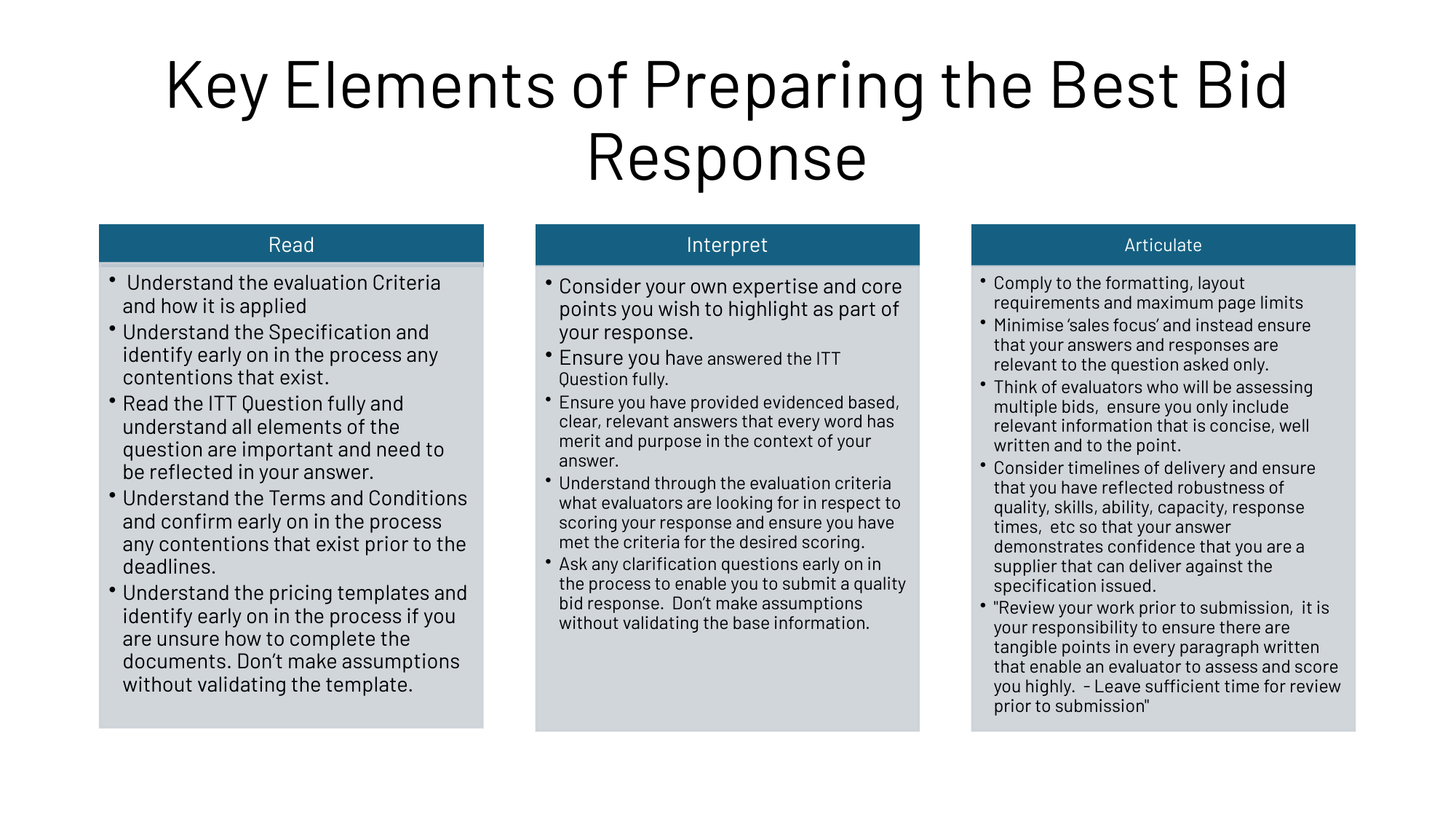

# Key Elements of Preparing the Best Bid Response
Read
 Understand the evaluation Criteria and how it is applied
Understand the Specification and identify early on in the process any contentions that exist.
Read the ITT Question fully and understand all elements of the question are important and need to be reflected in your answer.
Understand the Terms and Conditions and confirm early on in the process any contentions that exist prior to the deadlines.
Understand the pricing templates and identify early on in the process if you are unsure how to complete the documents. Don’t make assumptions without validating the template.
Interpret
Consider your own expertise and core points you wish to highlight as part of your response.
Ensure you have answered the ITT Question fully.
Ensure you have provided evidenced based, clear, relevant answers that every word has merit and purpose in the context of your answer.
Understand through the evaluation criteria what evaluators are looking for in respect to scoring your response and ensure you have met the criteria for the desired scoring.
Ask any clarification questions early on in the process to enable you to submit a quality bid response.  Don’t make assumptions without validating the base information.
Articulate
Comply to the formatting, layout requirements and maximum page limits
Minimise ‘sales focus’ and instead ensure that your answers and responses are relevant to the question asked only.
Think of evaluators who will be assessing multiple bids,  ensure you only include relevant information that is concise, well written and to the point.
Consider timelines of delivery and ensure that you have reflected robustness of quality, skills, ability, capacity, response times,  etc so that your answer demonstrates confidence that you are a supplier that can deliver against the specification issued.
"Review your work prior to submission,  it is your responsibility to ensure there are tangible points in every paragraph written that enable an evaluator to assess and score you highly.  - Leave sufficient time for review prior to submission"